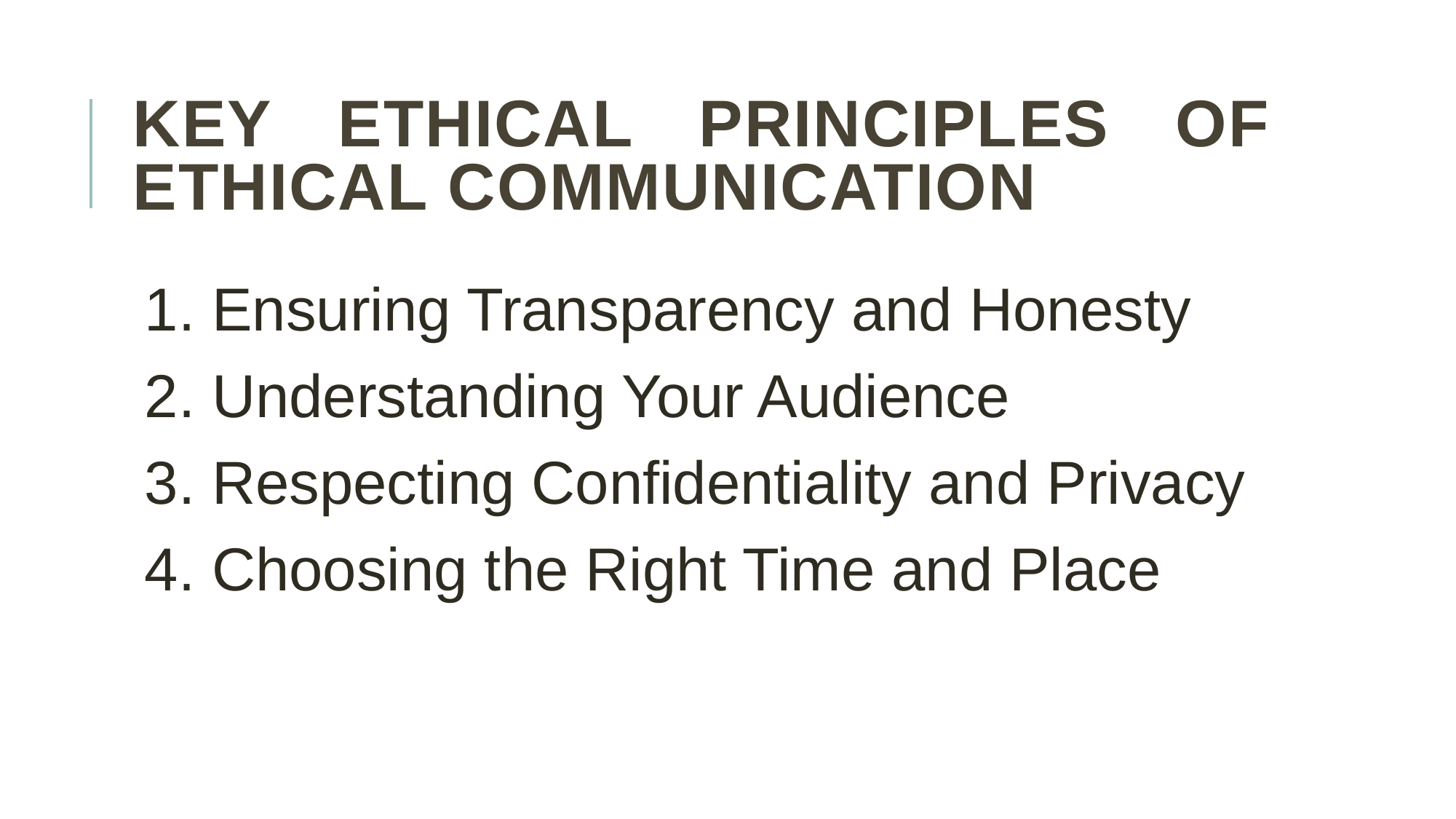

# key ethical principles of ethical communication
1. Ensuring Transparency and Honesty
2. Understanding Your Audience
3. Respecting Confidentiality and Privacy
4. Choosing the Right Time and Place